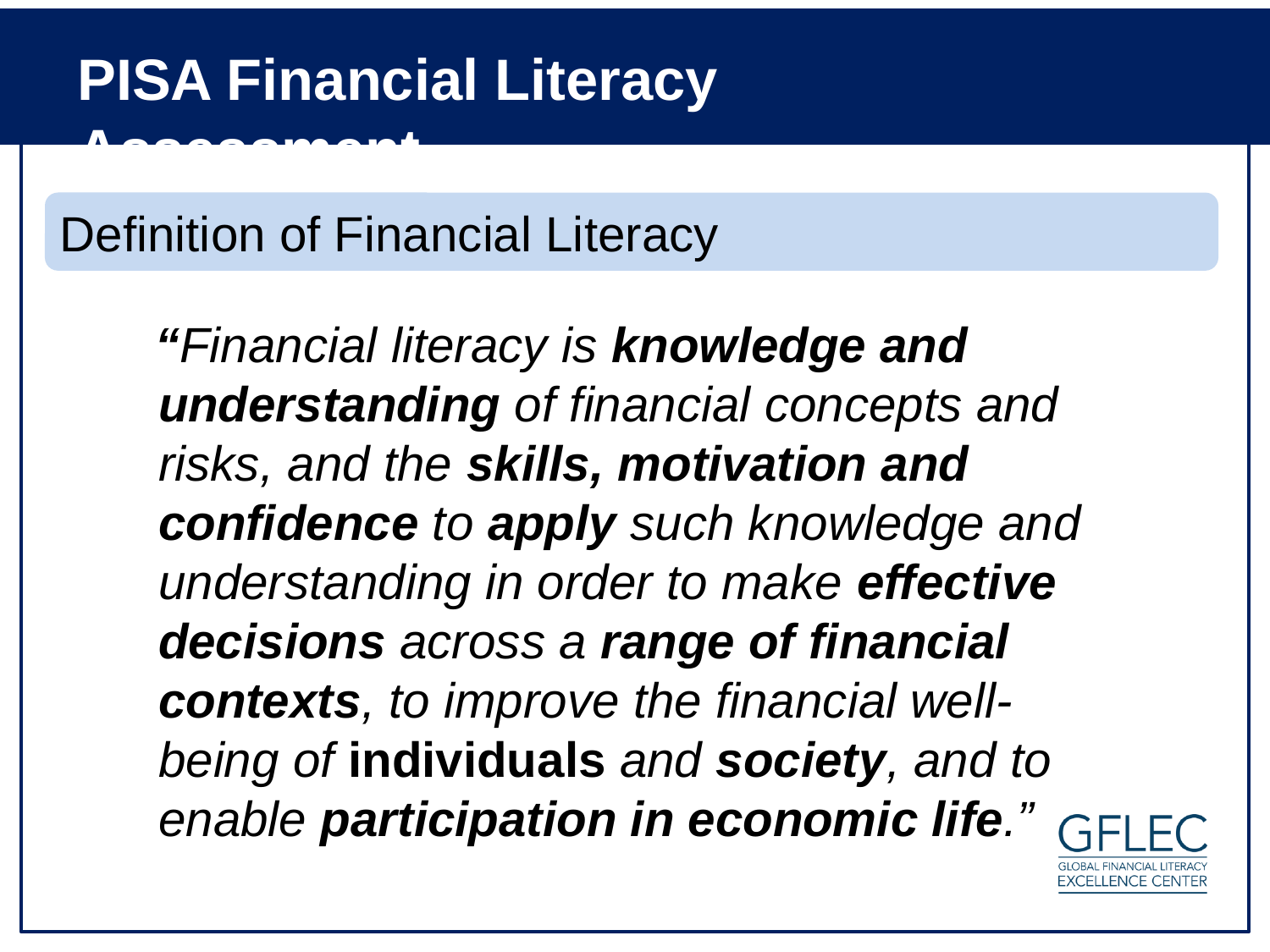

PISA Financial Literacy Assessment
Definition of Financial Literacy
  “Financial literacy is knowledge and understanding of financial concepts and risks, and the skills, motivation and confidence to apply such knowledge and understanding in order to make effective decisions across a range of financial contexts, to improve the financial well-being of individuals and society, and to enable participation in economic life.”
Título da Palestra
Nome do palestrante